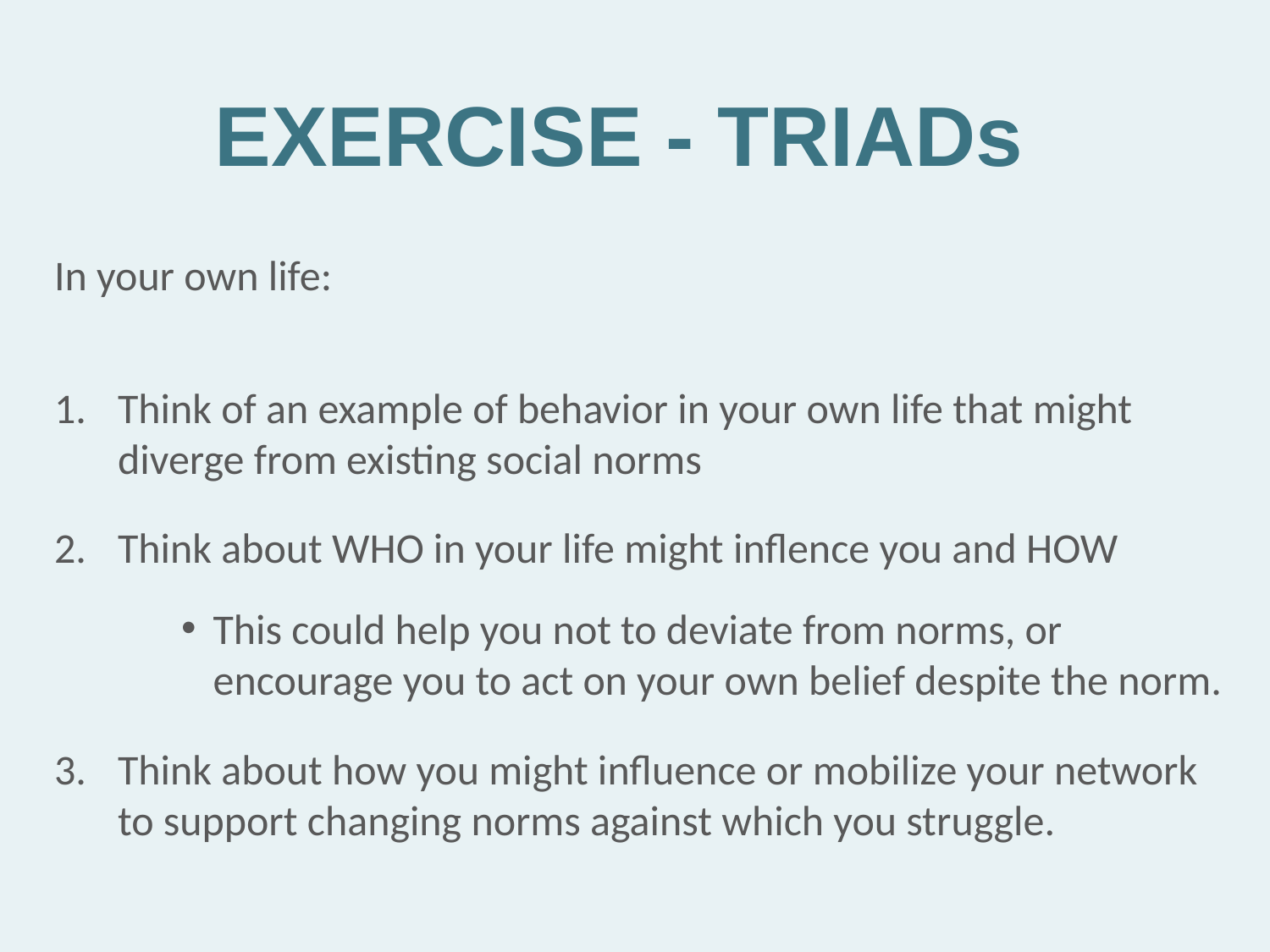

# EXERCISE - TRIADs
In your own life:

Think of an example of behavior in your own life that might diverge from existing social norms
Think about WHO in your life might inflence you and HOW
This could help you not to deviate from norms, or encourage you to act on your own belief despite the norm.
Think about how you might influence or mobilize your network to support changing norms against which you struggle.